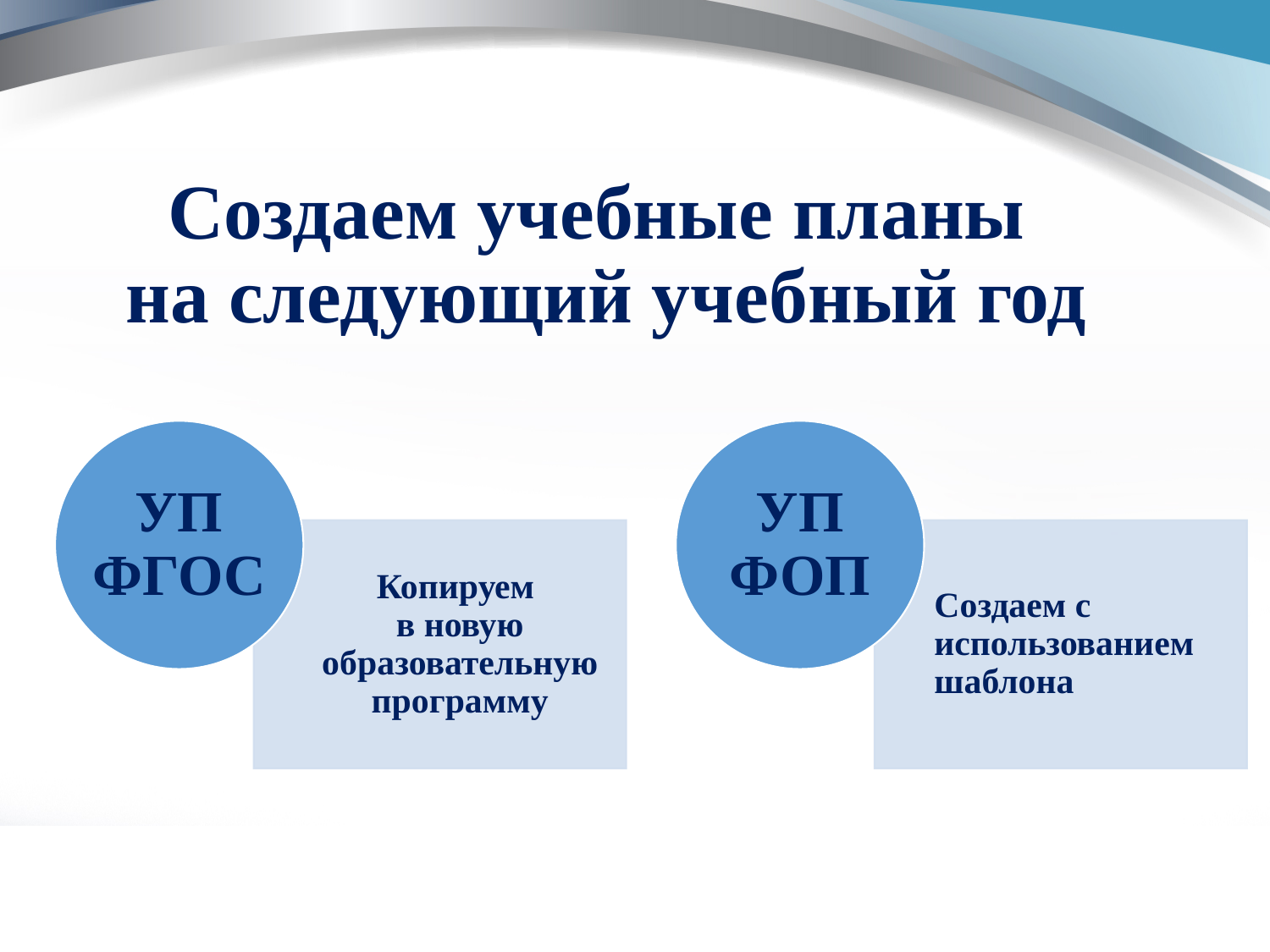

# Создаем учебные планы на следующий учебный год
Копируем
в новую образовательную программу
УП ФГОС
Создаем с использованием шаблона
УП ФОП